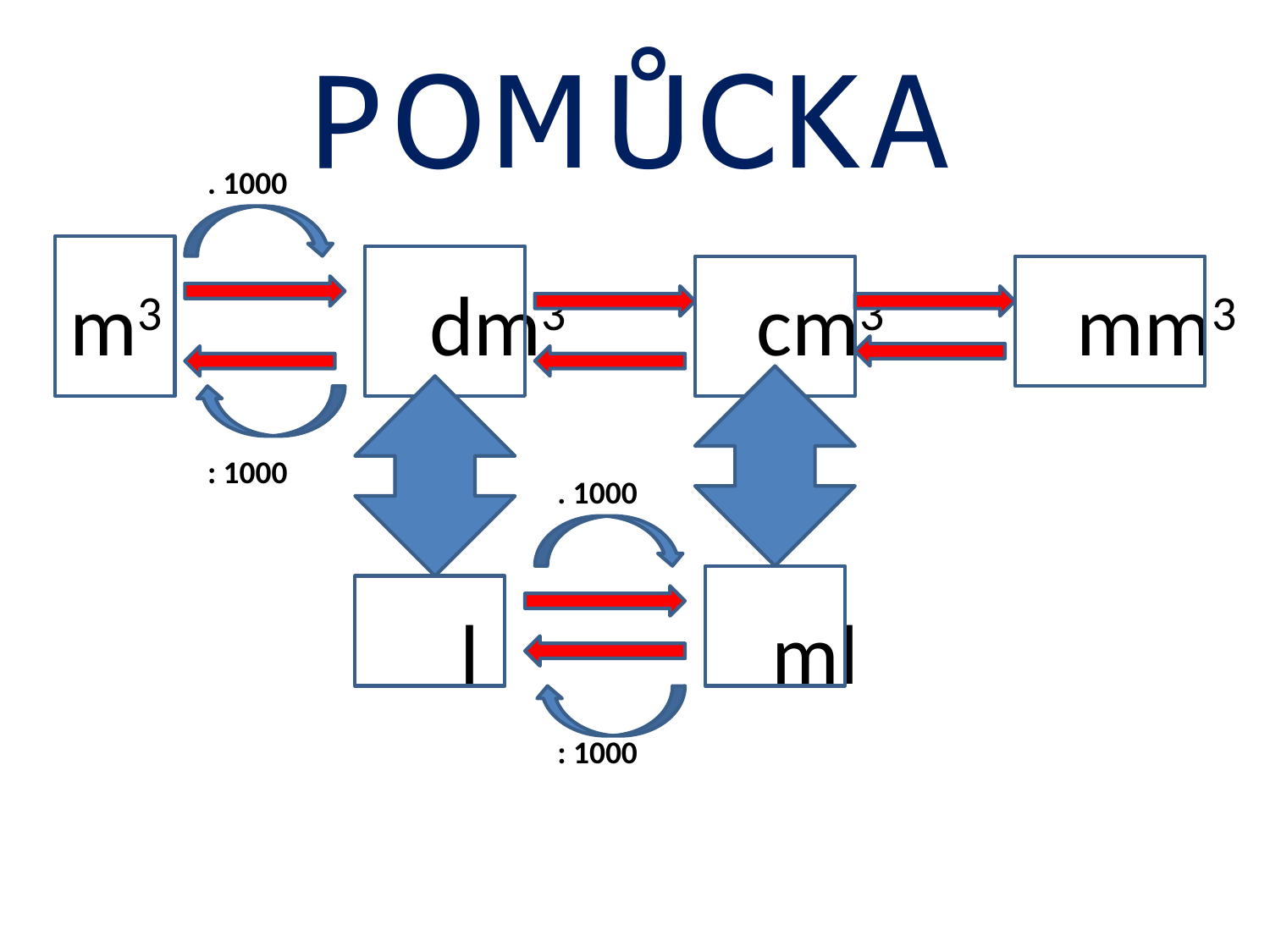

# POMŮCKA
. 1000

  m3 	    dm3       cm3		mm3

	  			 l		    ml

: 1000
. 1000

: 1000